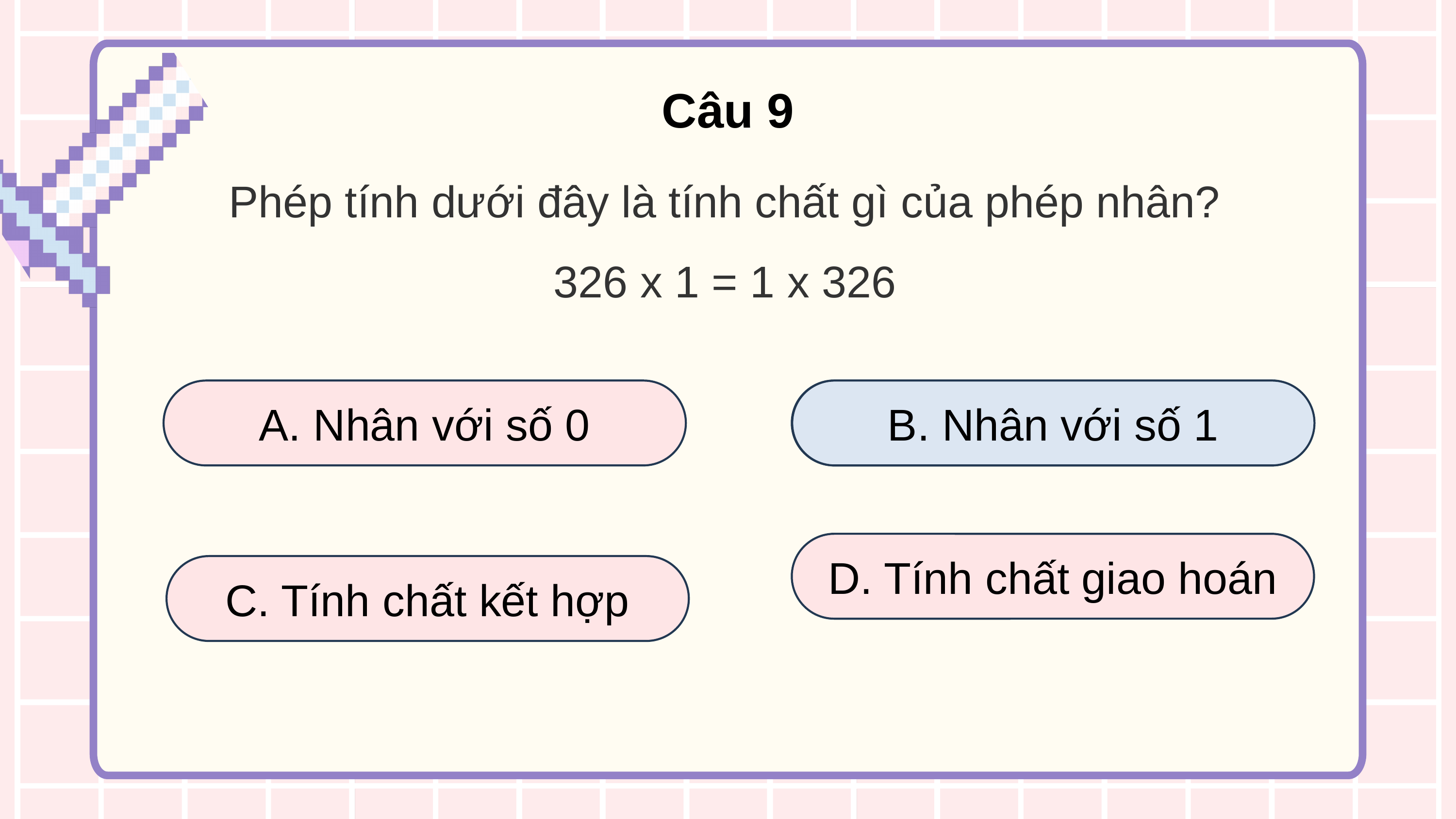

Câu 9
Phép tính dưới đây là tính chất gì của phép nhân?
326 x 1 = 1 x 326
A. Nhân với số 0
B. Nhân với số 1
B. Nhân với số 1
D. Tính chất giao hoán
C. Tính chất kết hợp